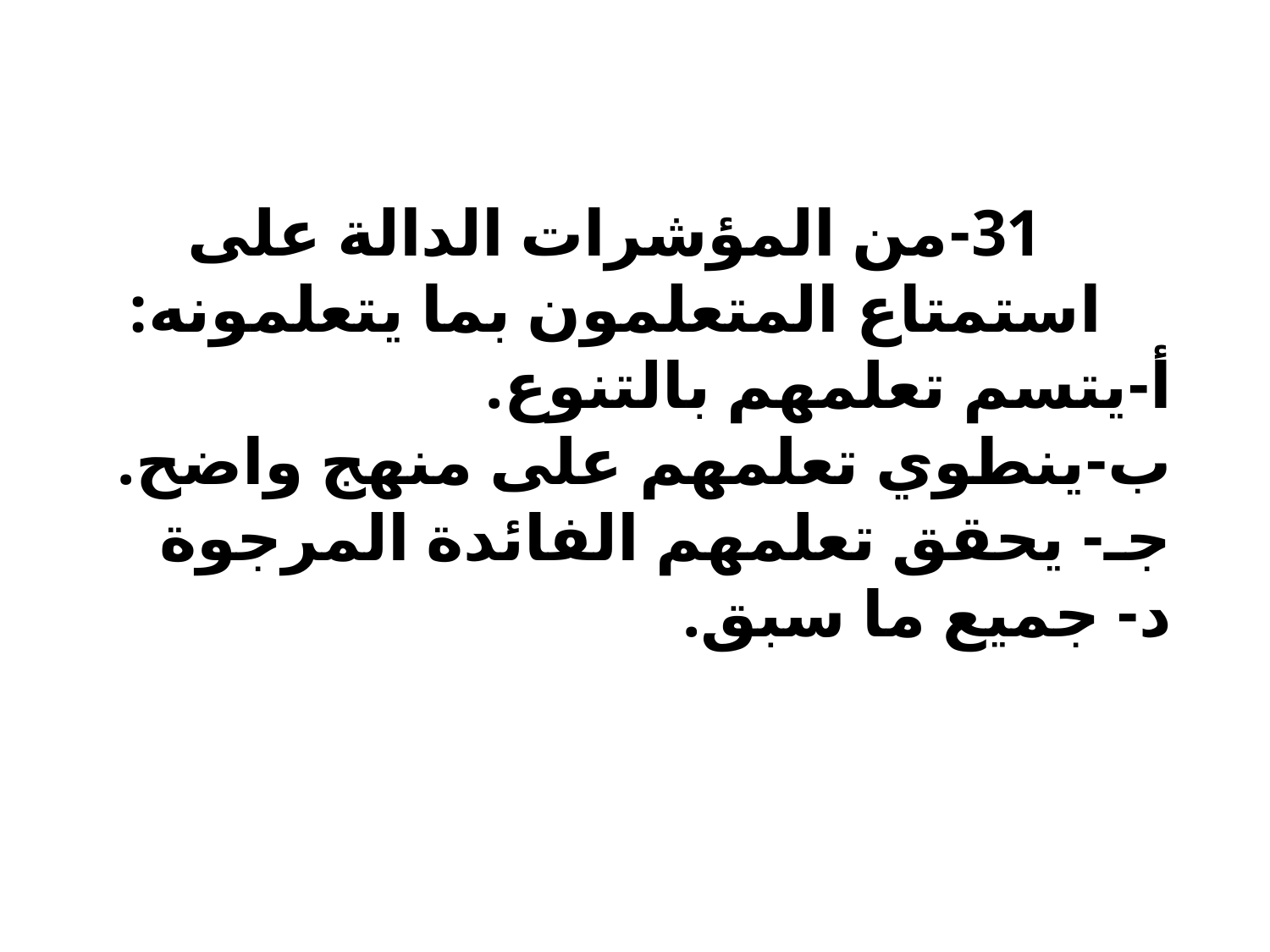

31-من المؤشرات الدالة على استمتاع المتعلمون بما يتعلمونه:
أ‌-يتسم تعلمهم بالتنوع.
ب‌-ينطوي تعلمهم على منهج واضح.
جـ- يحقق تعلمهم الفائدة المرجوة
د- جميع ما سبق.